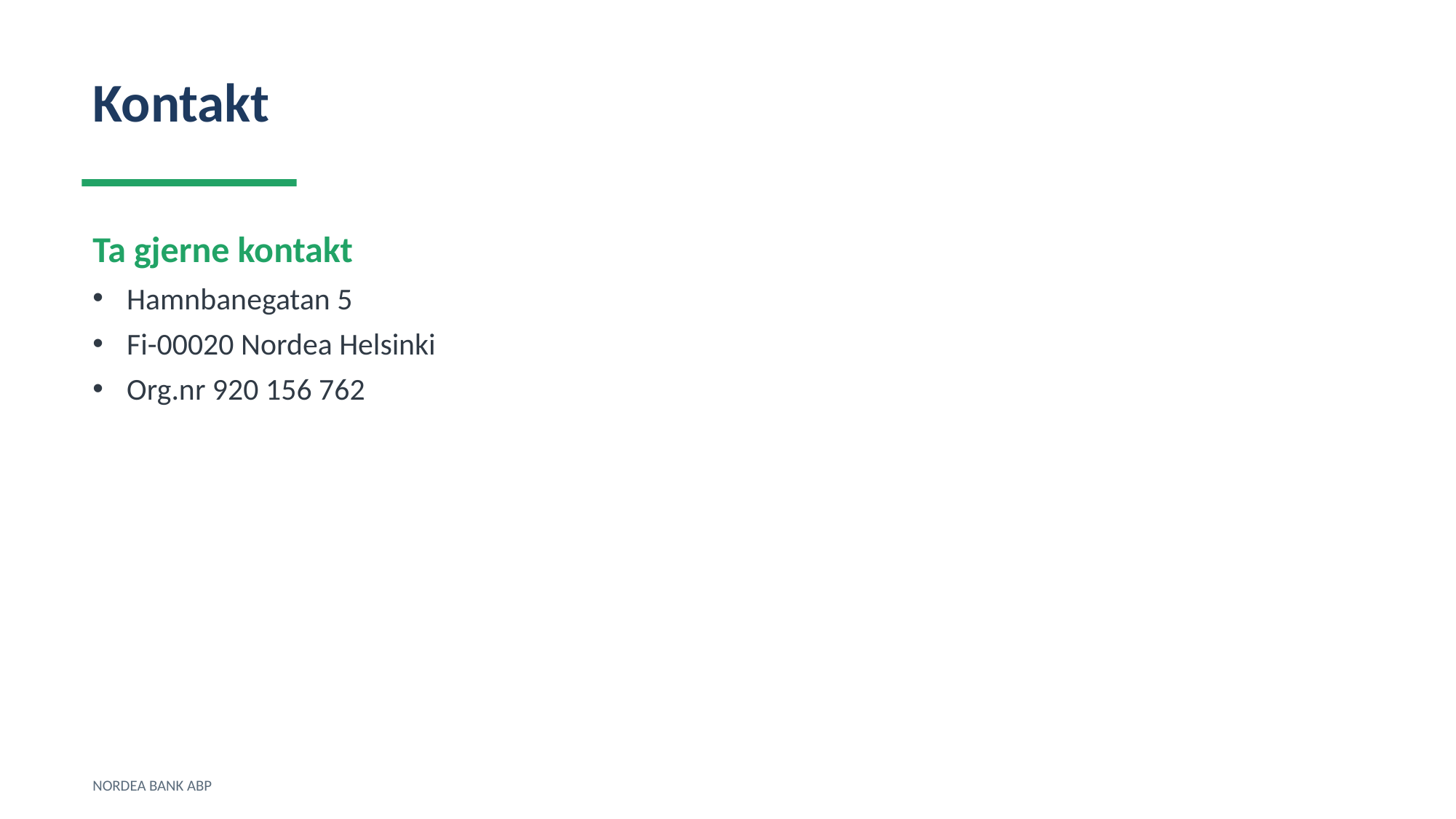

Kontakt

Ta gjerne kontakt
Hamnbanegatan 5
Fi-00020 Nordea Helsinki
Org.nr 920 156 762
NORDEA BANK ABP